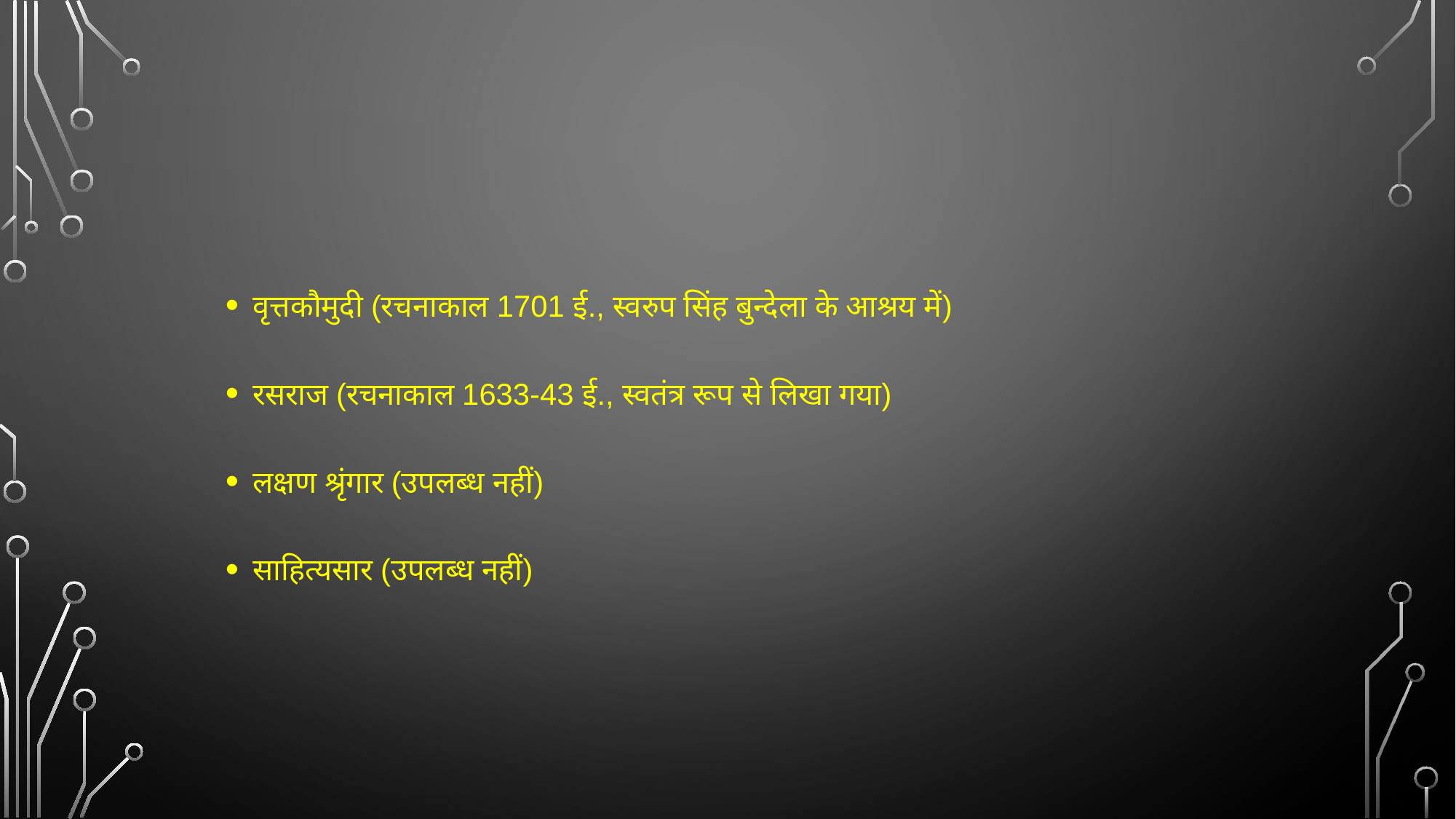

वृत्तकौमुदी (रचनाकाल 1701 ई., स्वरुप सिंह बुन्देला के आश्रय में)
रसराज (रचनाकाल 1633-43 ई., स्वतंत्र रूप से लिखा गया)
लक्षण श्रृंगार (उपलब्ध नहीं)
साहित्यसार (उपलब्ध नहीं)